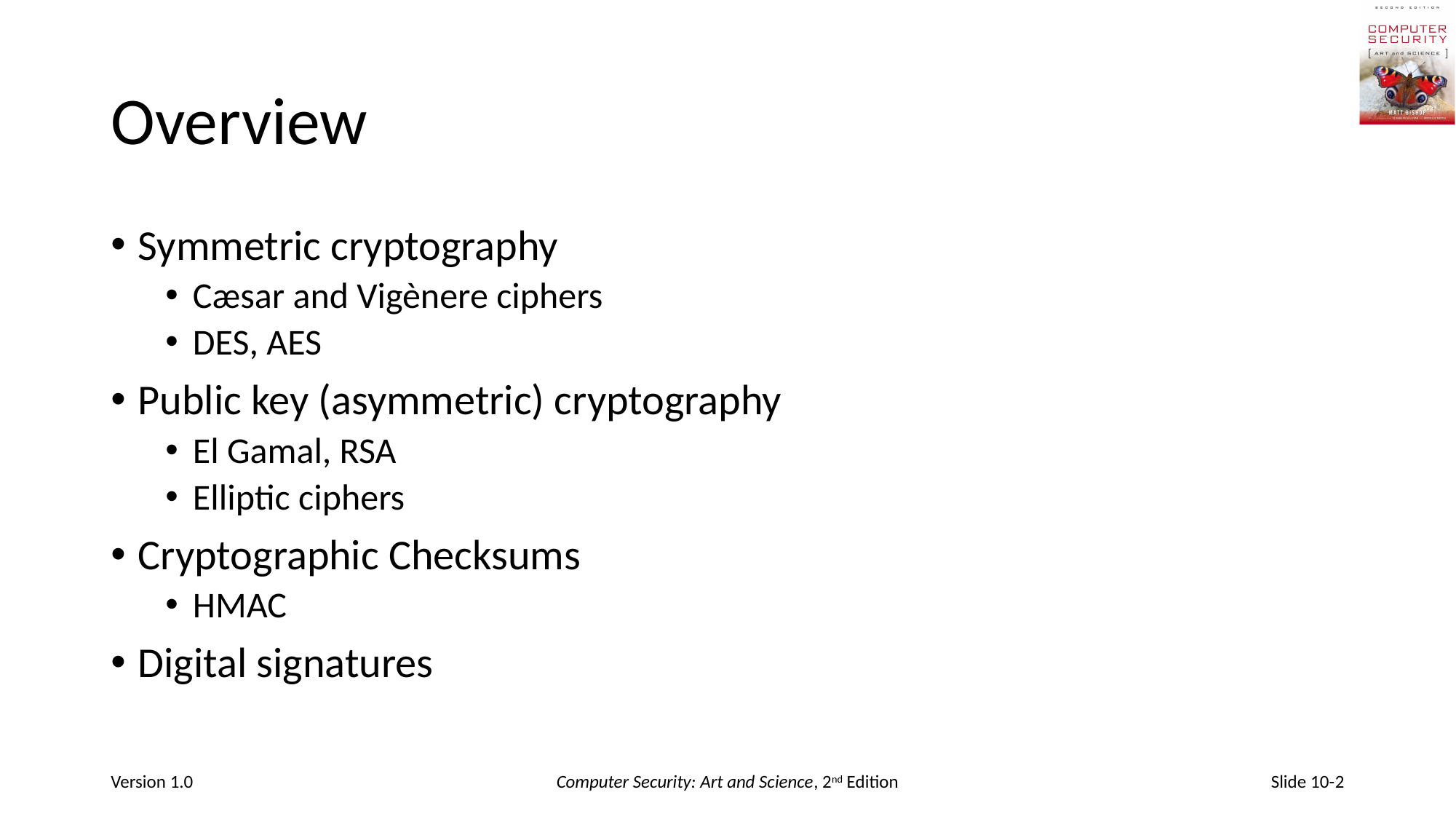

# Overview
Symmetric cryptography
Cæsar and Vigènere ciphers
DES, AES
Public key (asymmetric) cryptography
El Gamal, RSA
Elliptic ciphers
Cryptographic Checksums
HMAC
Digital signatures
Version 1.0
Computer Security: Art and Science, 2nd Edition
Slide 10-2